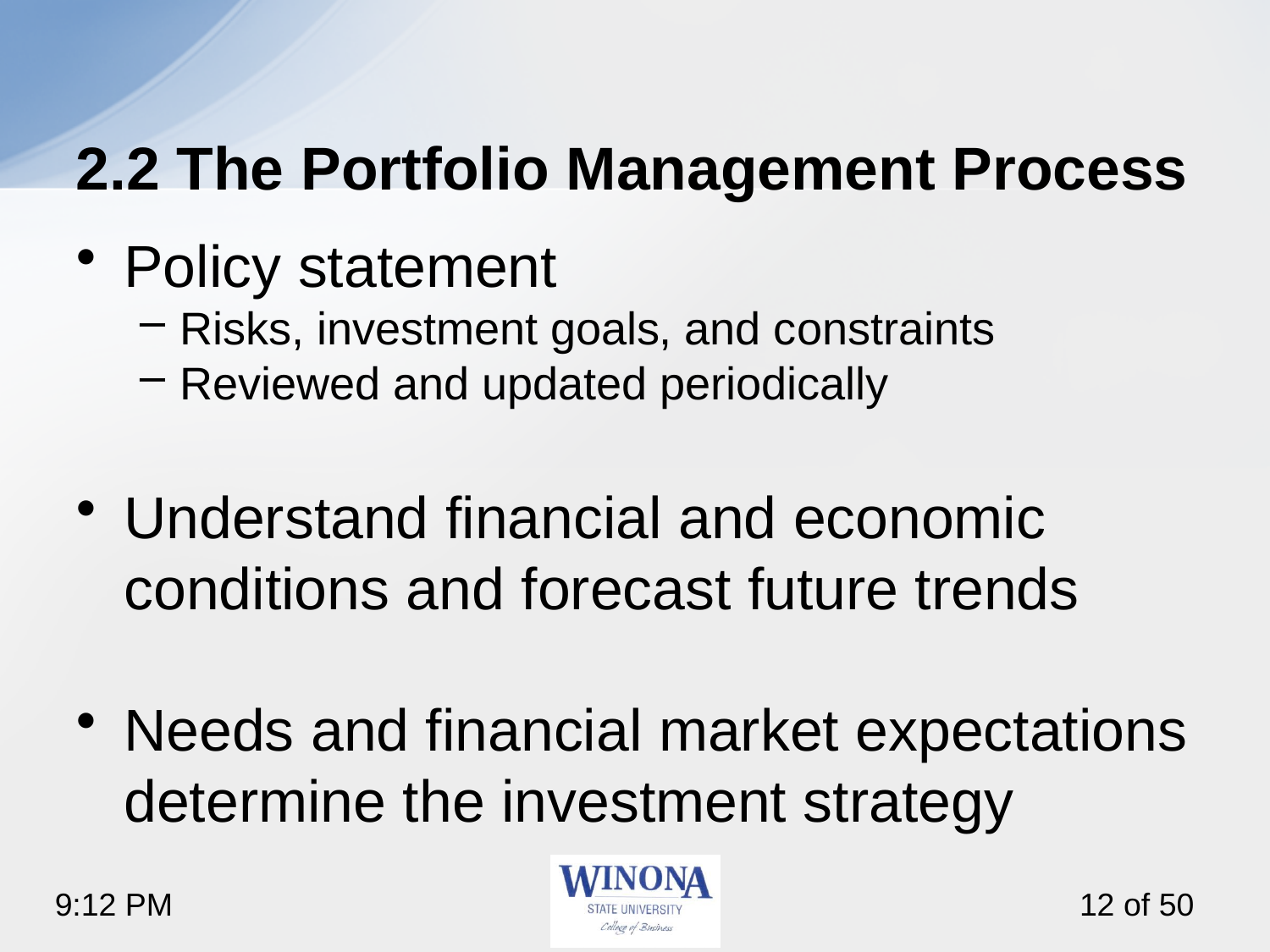

# 2.2 The Portfolio Management Process
Policy statement
Risks, investment goals, and constraints
Reviewed and updated periodically

Understand financial and economic conditions and forecast future trends

Needs and financial market expectations determine the investment strategy